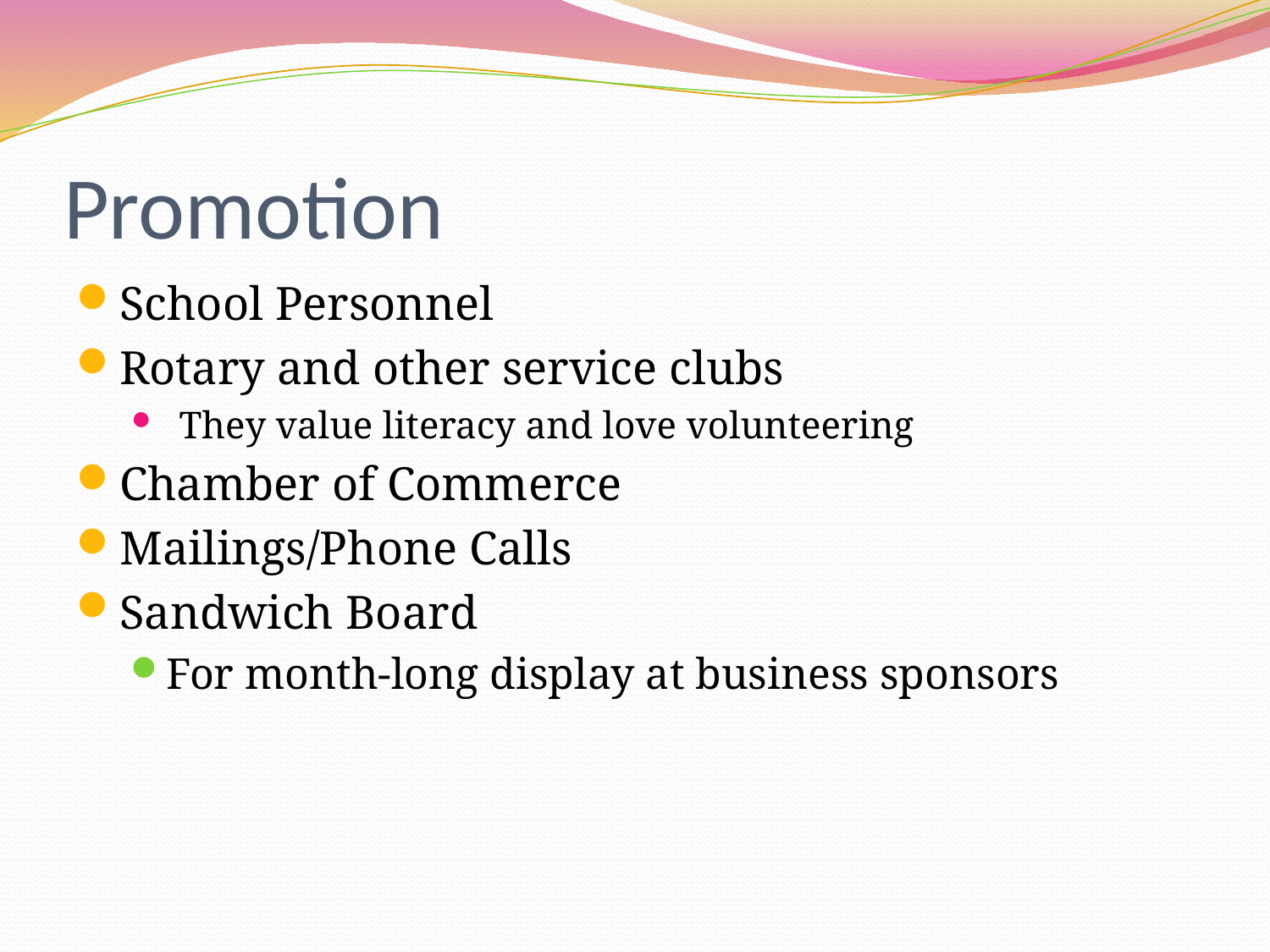

# Promotion
School Personnel
Rotary and other service clubs
They value literacy and love volunteering
Chamber of Commerce
Mailings/Phone Calls
Sandwich Board
For month-long display at business sponsors